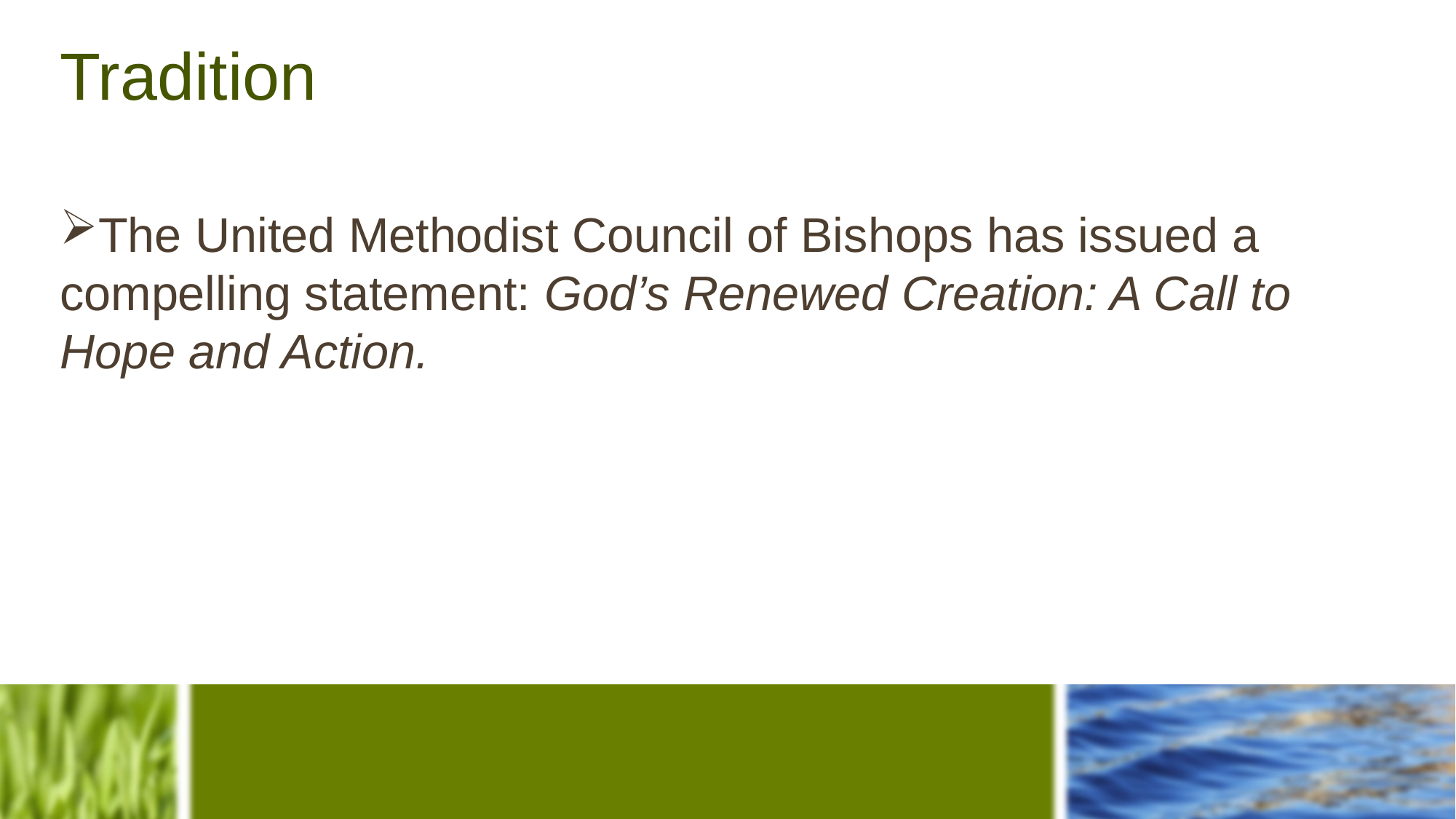

# Tradition
The United Methodist Council of Bishops has issued a compelling statement: God’s Renewed Creation: A Call to Hope and Action.